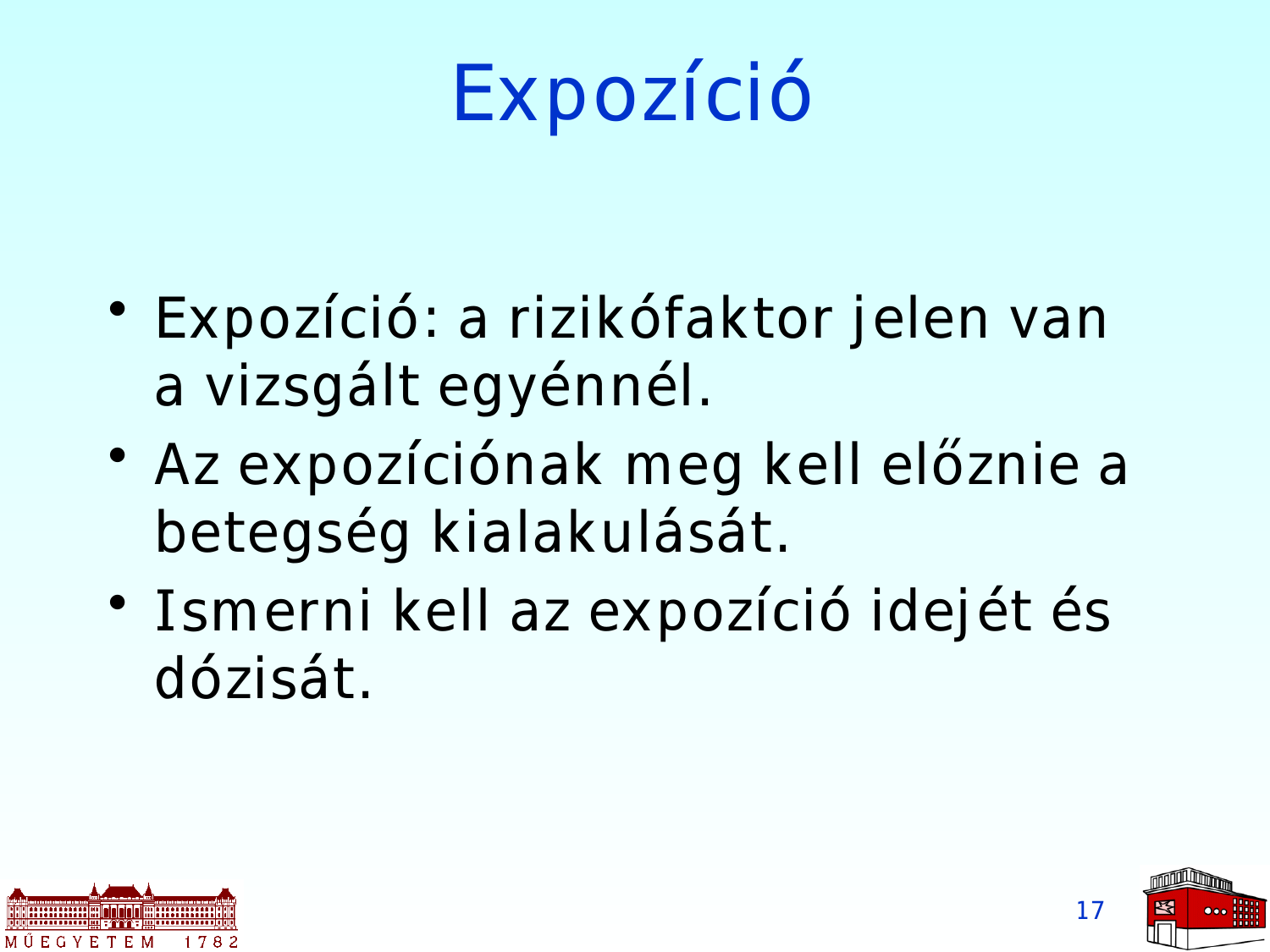

# Expozíció
Expozíció: a rizikófaktor jelen van a vizsgált egyénnél.
Az expozíciónak meg kell előznie a betegség kialakulását.
Ismerni kell az expozíció idejét és dózisát.
17